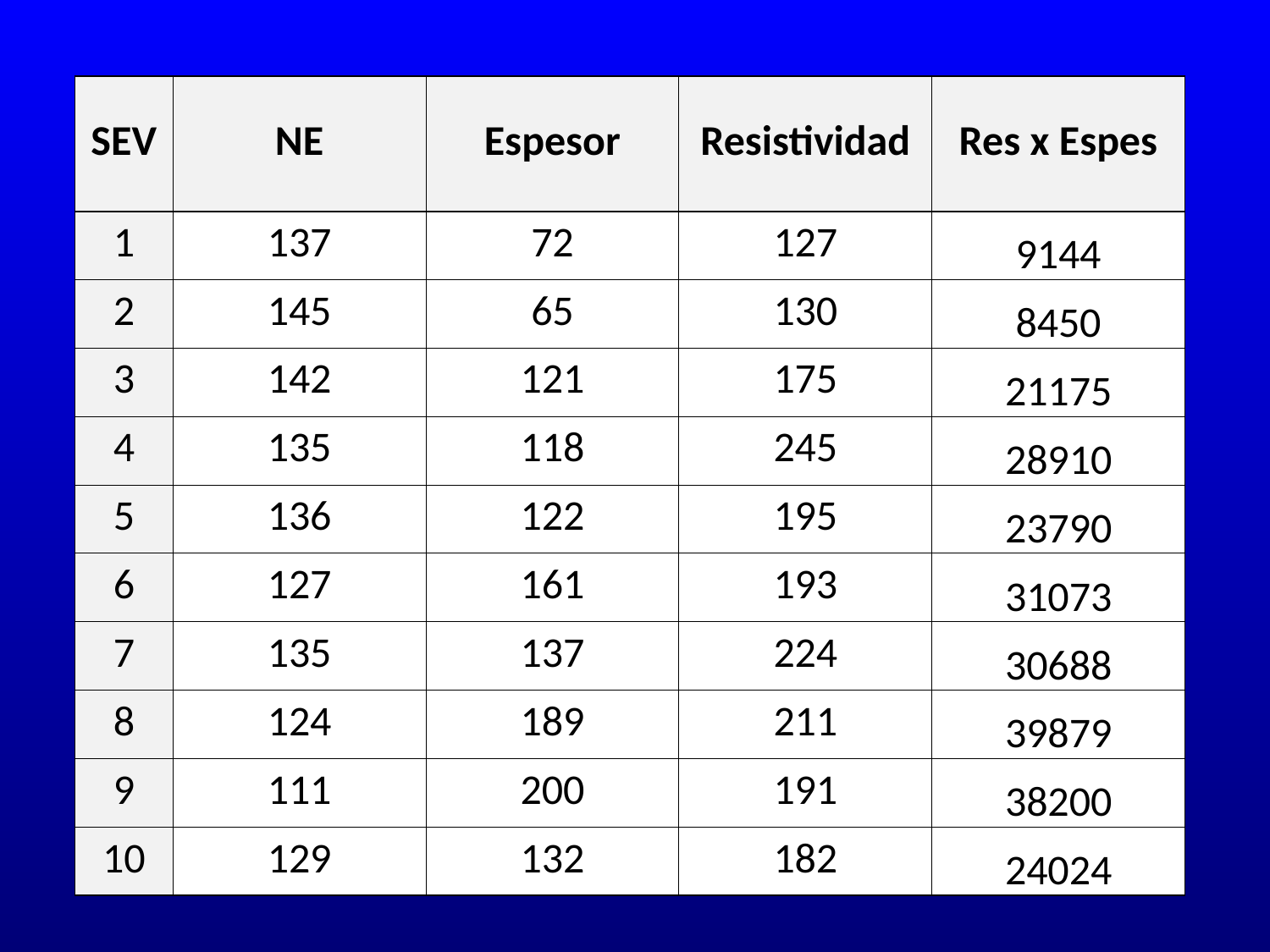

| SEV | NE | Espesor | Resistividad | Res x Espes |
| --- | --- | --- | --- | --- |
| 1 | 137 | 72 | 127 | 9144 |
| 2 | 145 | 65 | 130 | 8450 |
| 3 | 142 | 121 | 175 | 21175 |
| 4 | 135 | 118 | 245 | 28910 |
| 5 | 136 | 122 | 195 | 23790 |
| 6 | 127 | 161 | 193 | 31073 |
| 7 | 135 | 137 | 224 | 30688 |
| 8 | 124 | 189 | 211 | 39879 |
| 9 | 111 | 200 | 191 | 38200 |
| 10 | 129 | 132 | 182 | 24024 |